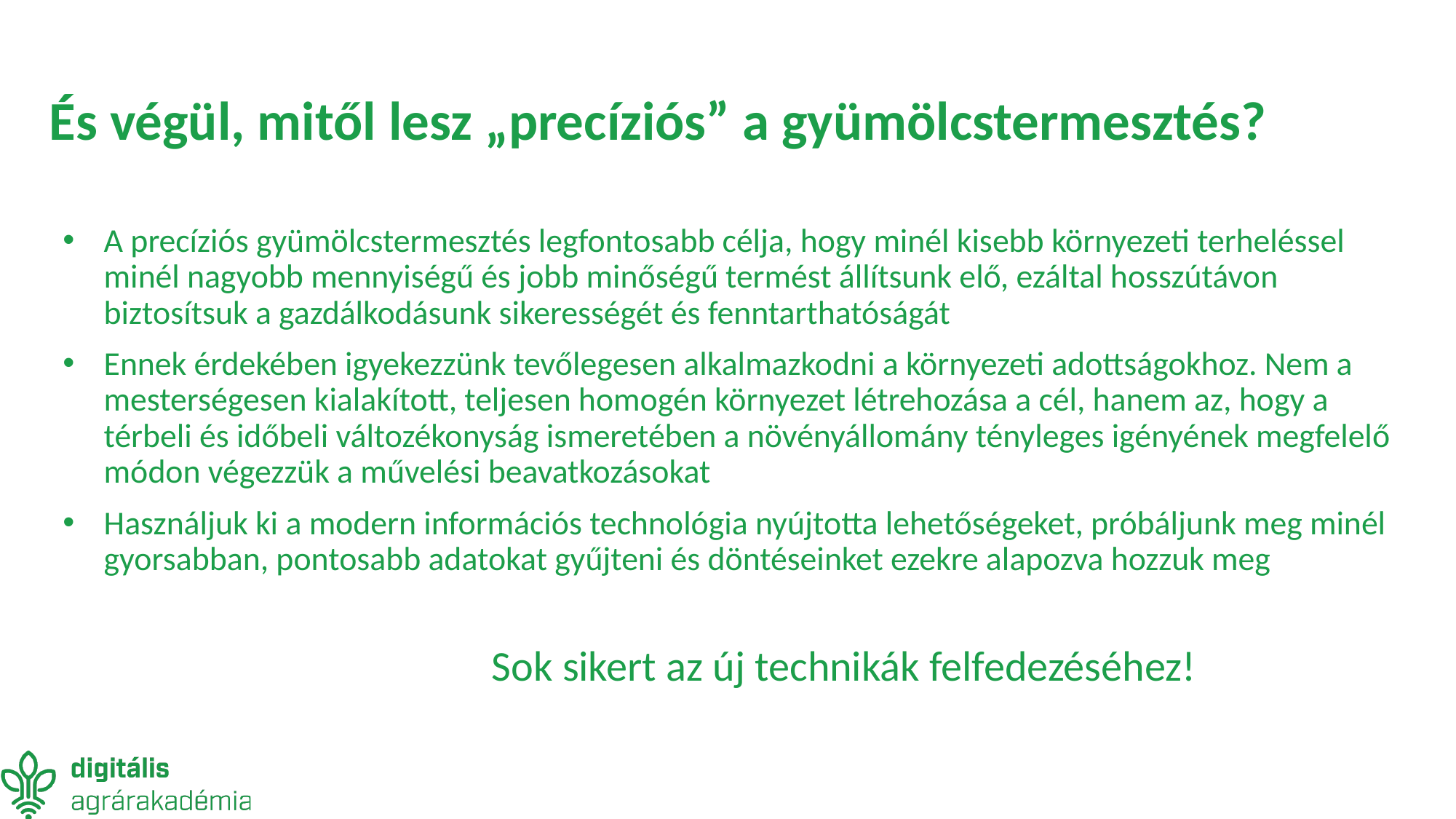

# És végül, mitől lesz „precíziós” a gyümölcstermesztés?
A precíziós gyümölcstermesztés legfontosabb célja, hogy minél kisebb környezeti terheléssel minél nagyobb mennyiségű és jobb minőségű termést állítsunk elő, ezáltal hosszútávon biztosítsuk a gazdálkodásunk sikerességét és fenntarthatóságát
Ennek érdekében igyekezzünk tevőlegesen alkalmazkodni a környezeti adottságokhoz. Nem a mesterségesen kialakított, teljesen homogén környezet létrehozása a cél, hanem az, hogy a térbeli és időbeli változékonyság ismeretében a növényállomány tényleges igényének megfelelő módon végezzük a művelési beavatkozásokat
Használjuk ki a modern információs technológia nyújtotta lehetőségeket, próbáljunk meg minél gyorsabban, pontosabb adatokat gyűjteni és döntéseinket ezekre alapozva hozzuk meg

		Sok sikert az új technikák felfedezéséhez!